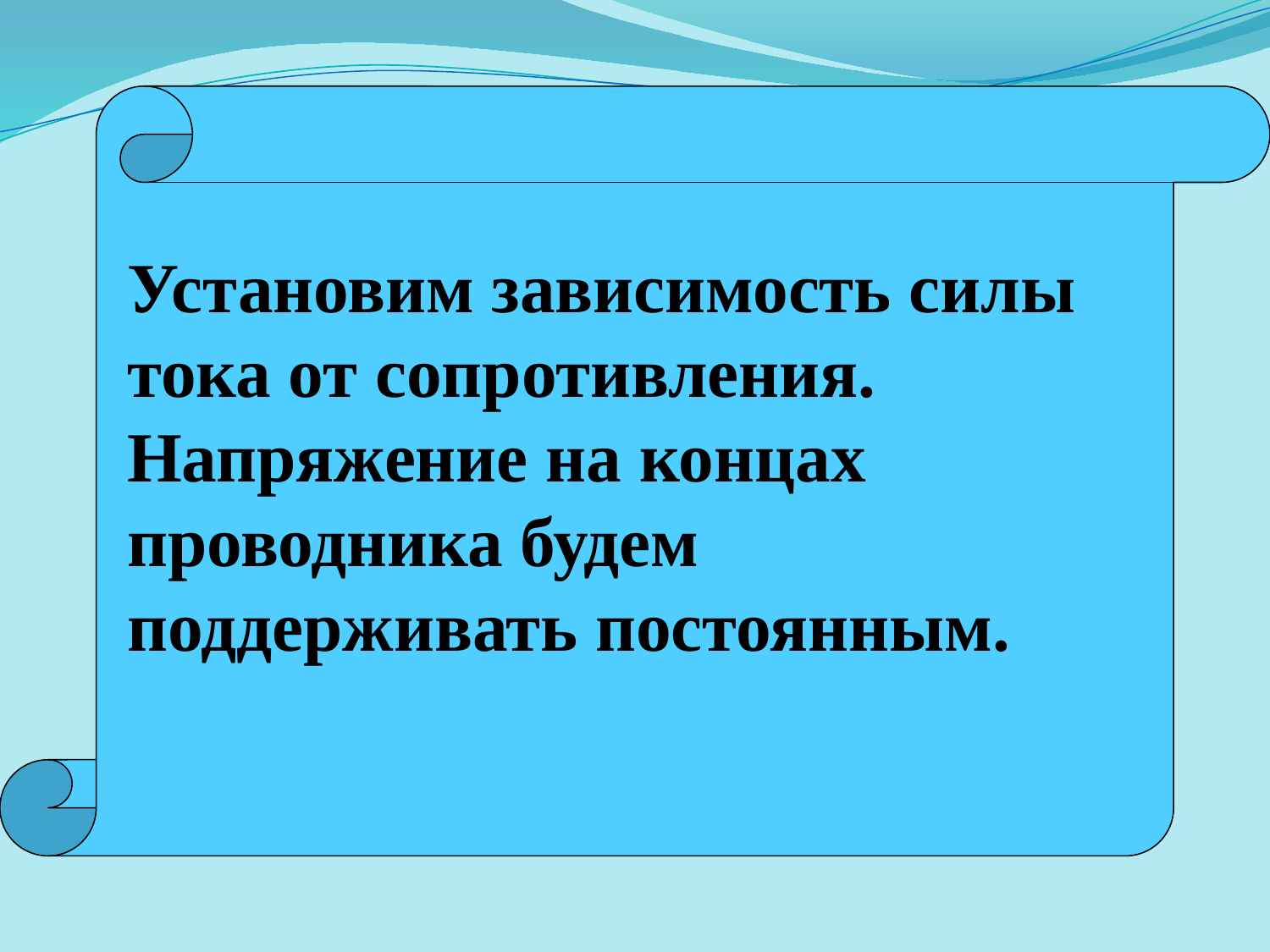

Установим зависимость силы тока от сопротивления. Напряжение на концах проводника будем поддерживать постоянным.